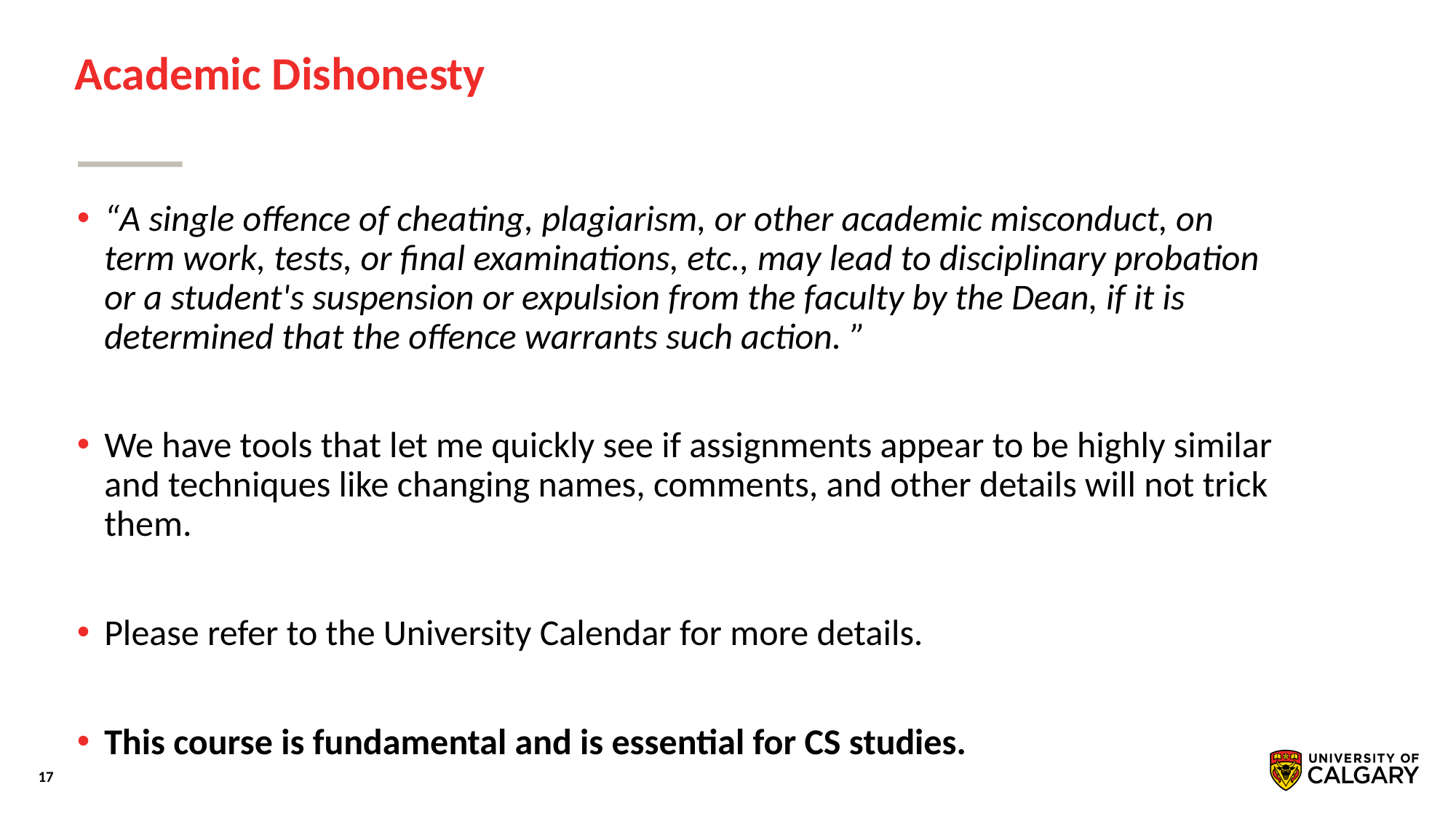

# Academic Dishonesty
“A single offence of cheating, plagiarism, or other academic misconduct, on term work, tests, or final examinations, etc., may lead to disciplinary probation or a student's suspension or expulsion from the faculty by the Dean, if it is determined that the offence warrants such action. ”

We have tools that let me quickly see if assignments appear to be highly similar and techniques like changing names, comments, and other details will not trick them.

Please refer to the University Calendar for more details.

This course is fundamental and is essential for CS studies.